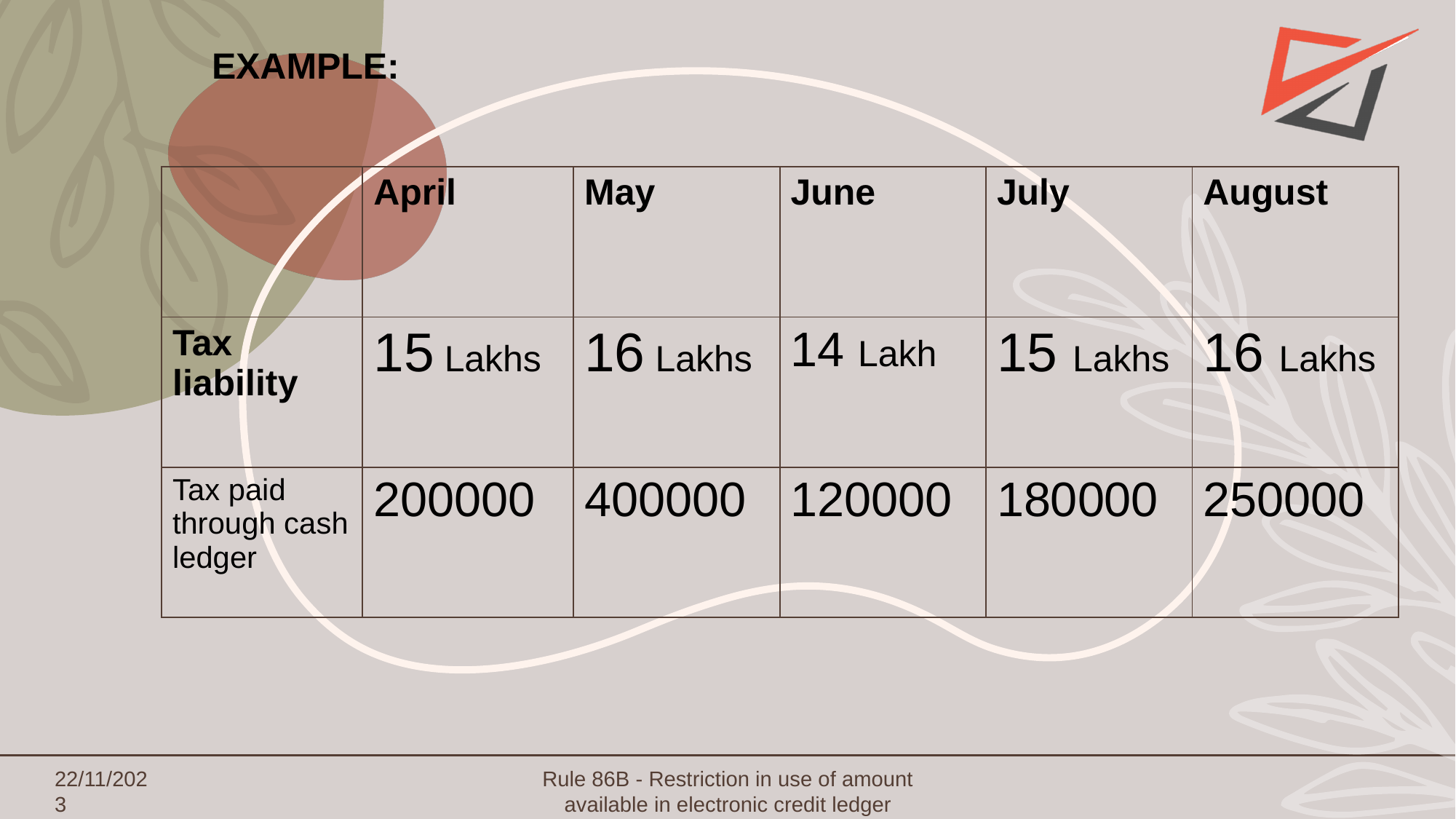

Example:
|  | April | May | June | July | August |
| --- | --- | --- | --- | --- | --- |
| Tax liability | 15 Lakhs | 16 Lakhs | 14 Lakh | 15 Lakhs | 16 Lakhs |
| Tax paid through cash ledger | 200000 | 400000 | 120000 | 180000 | 250000 |
# 22/11/2023
Rule 86B - Restriction in use of amount available in electronic credit ledger
10